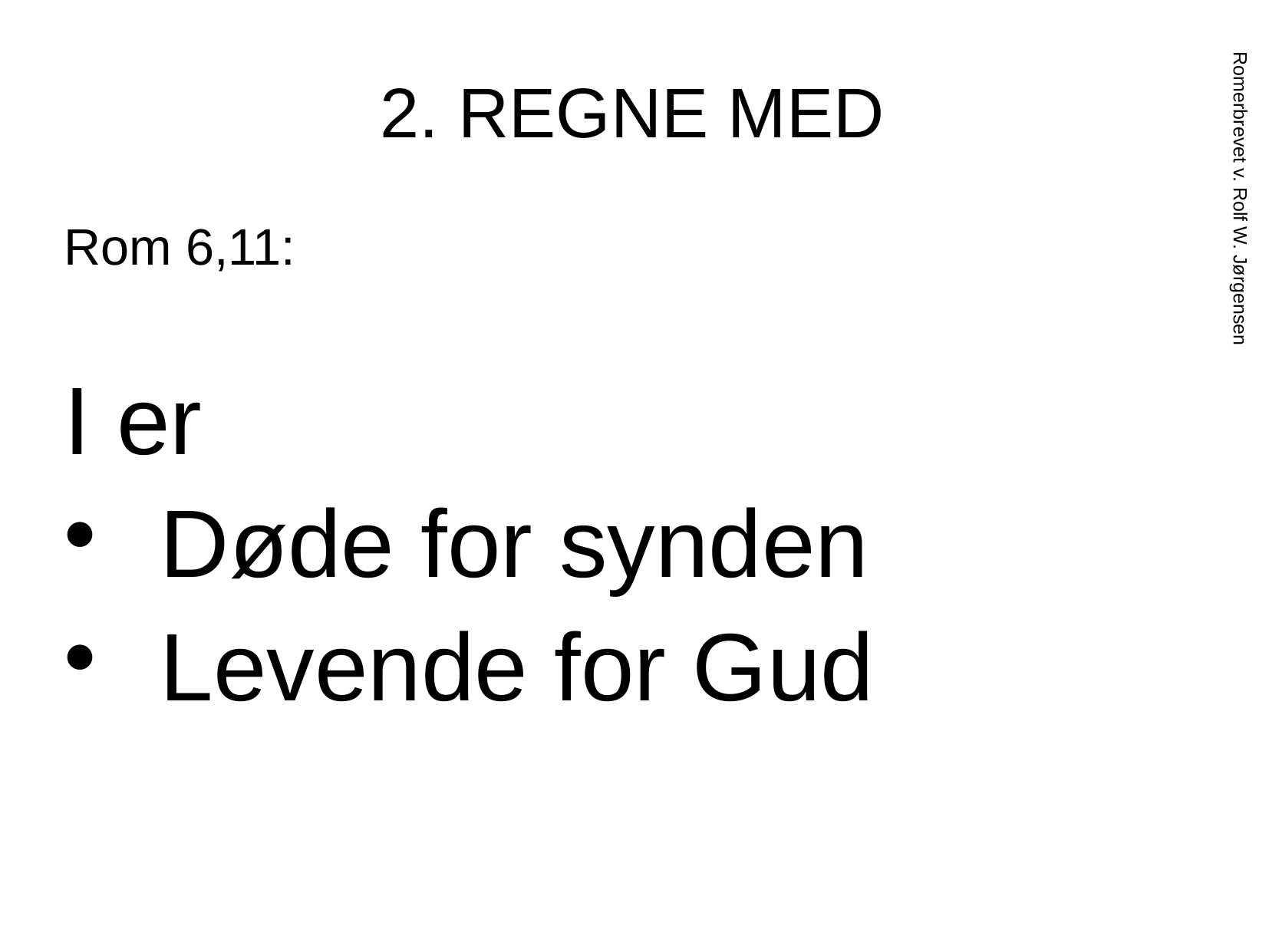

# 2. REGNE MED
Rom 6,11:

I er
 Døde for synden
 Levende for Gud